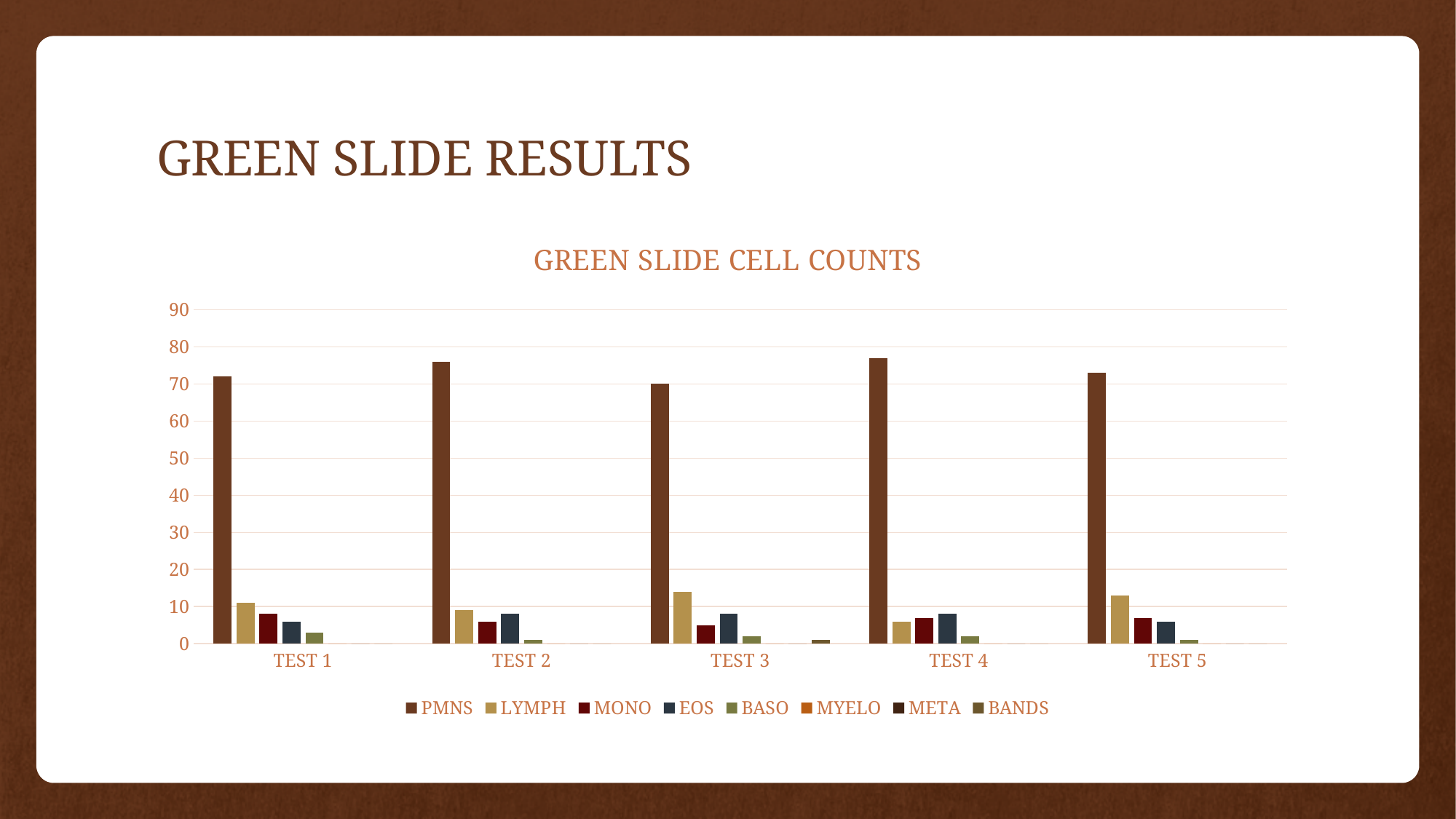

# GREEN SLIDE RESULTS

### Chart: GREEN SLIDE CELL COUNTS

| Category | PMNS | LYMPH | MONO | EOS | BASO | MYELO | META | BANDS |
|---|---|---|---|---|---|---|---|---|
| TEST 1 | 72.0 | 11.0 | 8.0 | 6.0 | 3.0 | 0.0 | 0.0 | 0.0 |
| TEST 2 | 76.0 | 9.0 | 6.0 | 8.0 | 1.0 | 0.0 | 0.0 | 0.0 |
| TEST 3 | 70.0 | 14.0 | 5.0 | 8.0 | 2.0 | 0.0 | 0.0 | 1.0 |
| TEST 4 | 77.0 | 6.0 | 7.0 | 8.0 | 2.0 | 0.0 | 0.0 | 0.0 |
| TEST 5 | 73.0 | 13.0 | 7.0 | 6.0 | 1.0 | 0.0 | 0.0 | 0.0 |